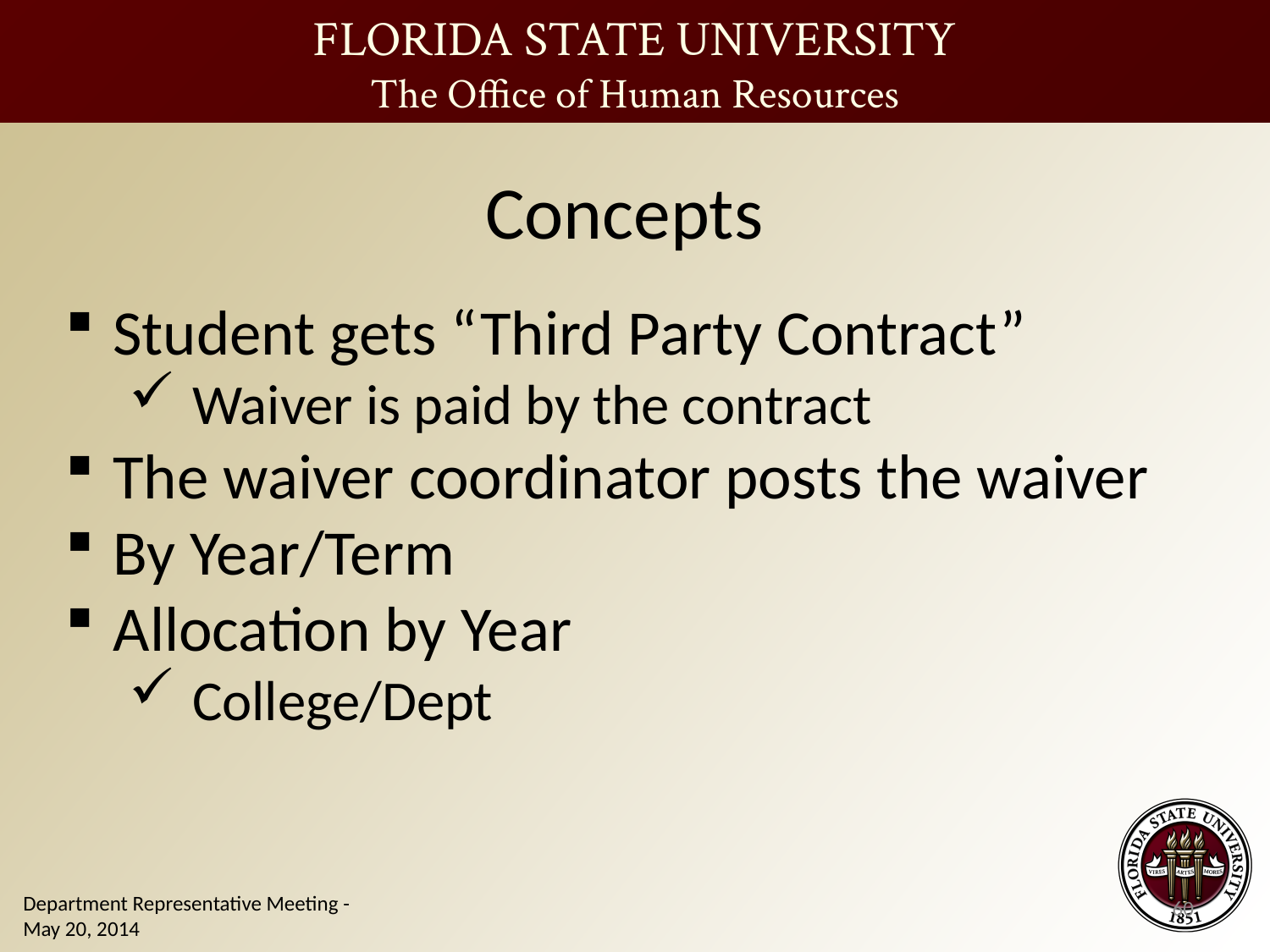

Concepts
Student gets “Third Party Contract”
Waiver is paid by the contract
The waiver coordinator posts the waiver
By Year/Term
Allocation by Year
College/Dept
60
Department Representative Meeting - May 20, 2014